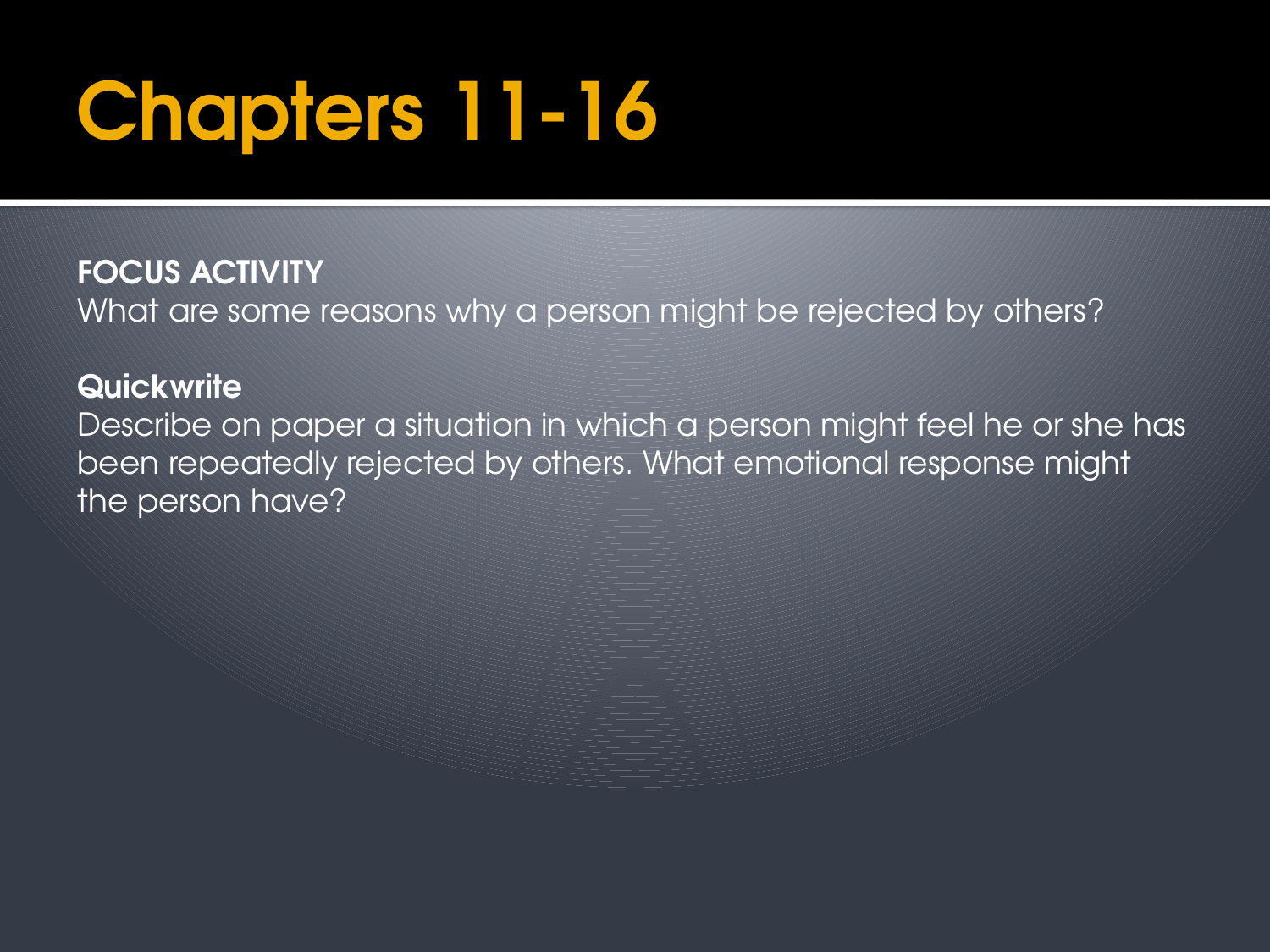

# Chapters 11-16
FOCUS ACTIVITY
What are some reasons why a person might be rejected by others?

Quickwrite
Describe on paper a situation in which a person might feel he or she has been repeatedly rejected by others. What emotional response might the person have?